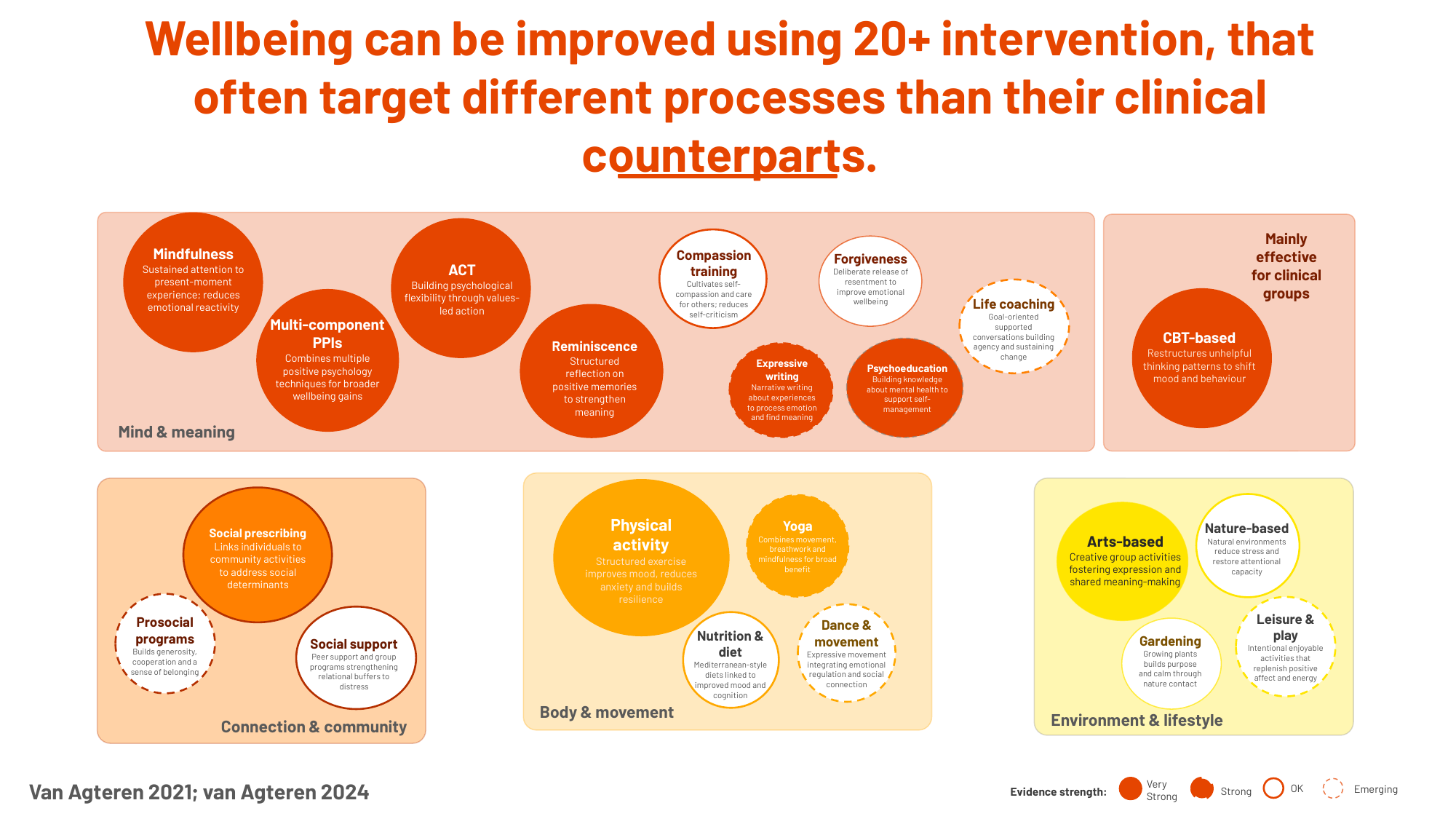

Wellbeing can be improved using 20+ intervention, that often target different processes than their clinical counterparts.

Mainly effective for clinical groups

Mindfulness
Sustained attention to present-moment experience; reduces emotional reactivity

ACT
Building psychological flexibility through values-led action

Compassion training
Cultivates self-compassion and care for others; reduces self-criticism
Forgiveness
Deliberate release of resentment to improve emotional wellbeing

Life coaching
Goal-oriented supported conversations building agency and sustaining change

CBT-based
Restructures unhelpful thinking patterns to shift mood and behaviour
Multi-component PPIs
Combines multiple positive psychology techniques for broader wellbeing gains

Reminiscence
Structured reflection on positive memories to strengthen meaning

Expressive writing
Narrative writing about experiences to process emotion and find meaning
Psychoeducation
Building knowledge about mental health to support self-management
Mind & meaning

Physical activity
Structured exercise improves mood, reduces anxiety and builds resilience
Yoga
Combines movement, breathwork and mindfulness for broad benefit

Nature-based
Natural environments reduce stress and restore attentional capacity
Arts-based
Creative group activities fostering expression and shared meaning-making
Social prescribing
Links individuals to community activities to address social determinants

Prosocial programs
Builds generosity, cooperation and a sense of belonging
Leisure & play
Intentional enjoyable activities that replenish positive affect and energy

Dance & movement
Expressive movement integrating emotional regulation and social connection

Nutrition & diet
Mediterranean-style diets linked to improved mood and cognition
Social support
Peer support and group programs strengthening relational buffers to distress
Gardening
Growing plants builds purpose and calm through nature contact
Body & movement
Environment & lifestyle
Connection & community
Van Agteren 2021; van Agteren 2024

OK
Emerging
Evidence strength:
Very
Strong
Strong